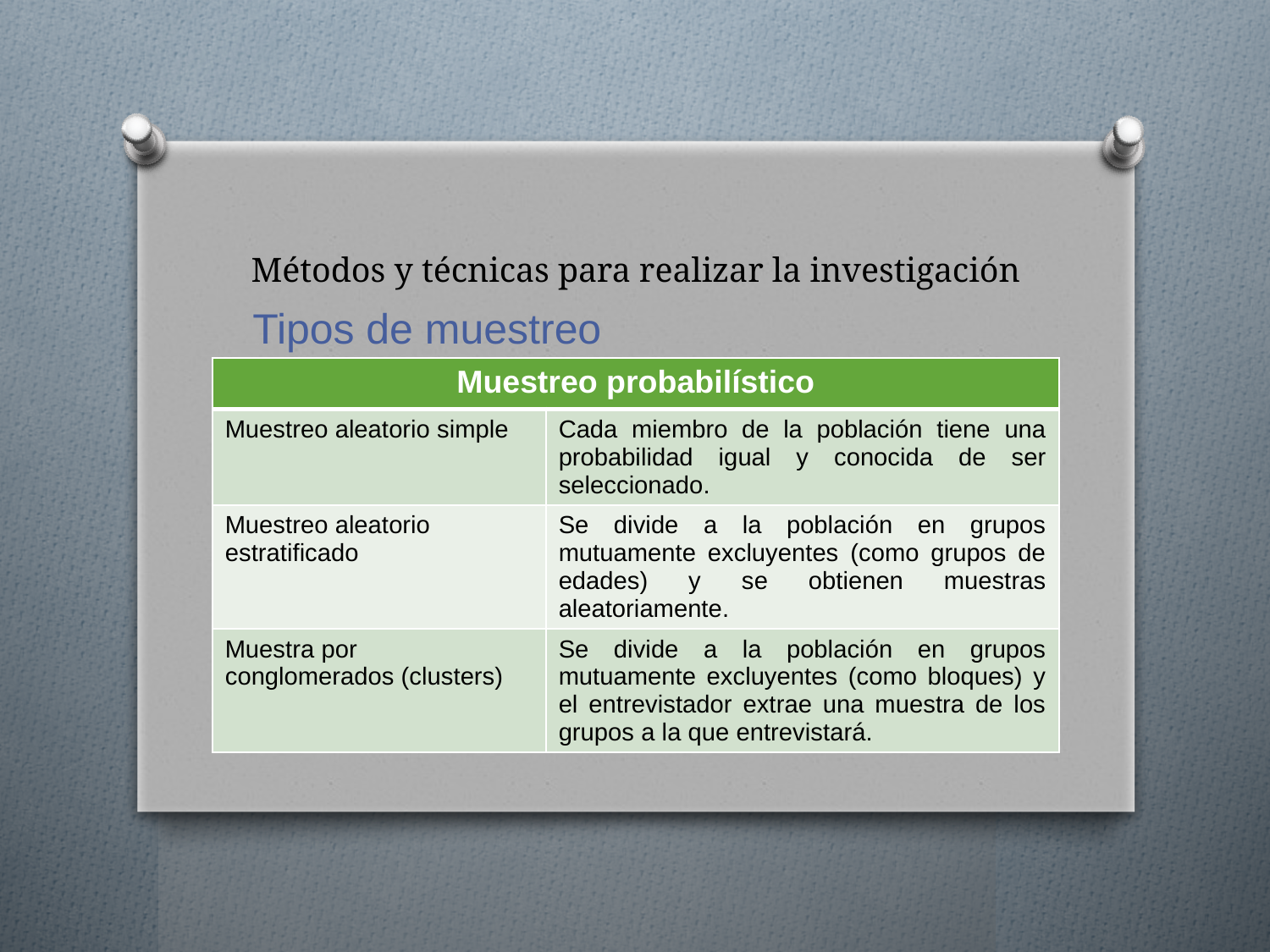

# Métodos y técnicas para realizar la investigación
Tipos de muestreo

| Muestreo probabilístico |  |
| --- | --- |
| Muestreo aleatorio simple | Cada miembro de la población tiene una probabilidad igual y conocida de ser seleccionado. |
| Muestreo aleatorio estratificado | Se divide a la población en grupos mutuamente excluyentes (como grupos de edades) y se obtienen muestras aleatoriamente. |
| Muestra por conglomerados (clusters) | Se divide a la población en grupos mutuamente excluyentes (como bloques) y el entrevistador extrae una muestra de los grupos a la que entrevistará. |